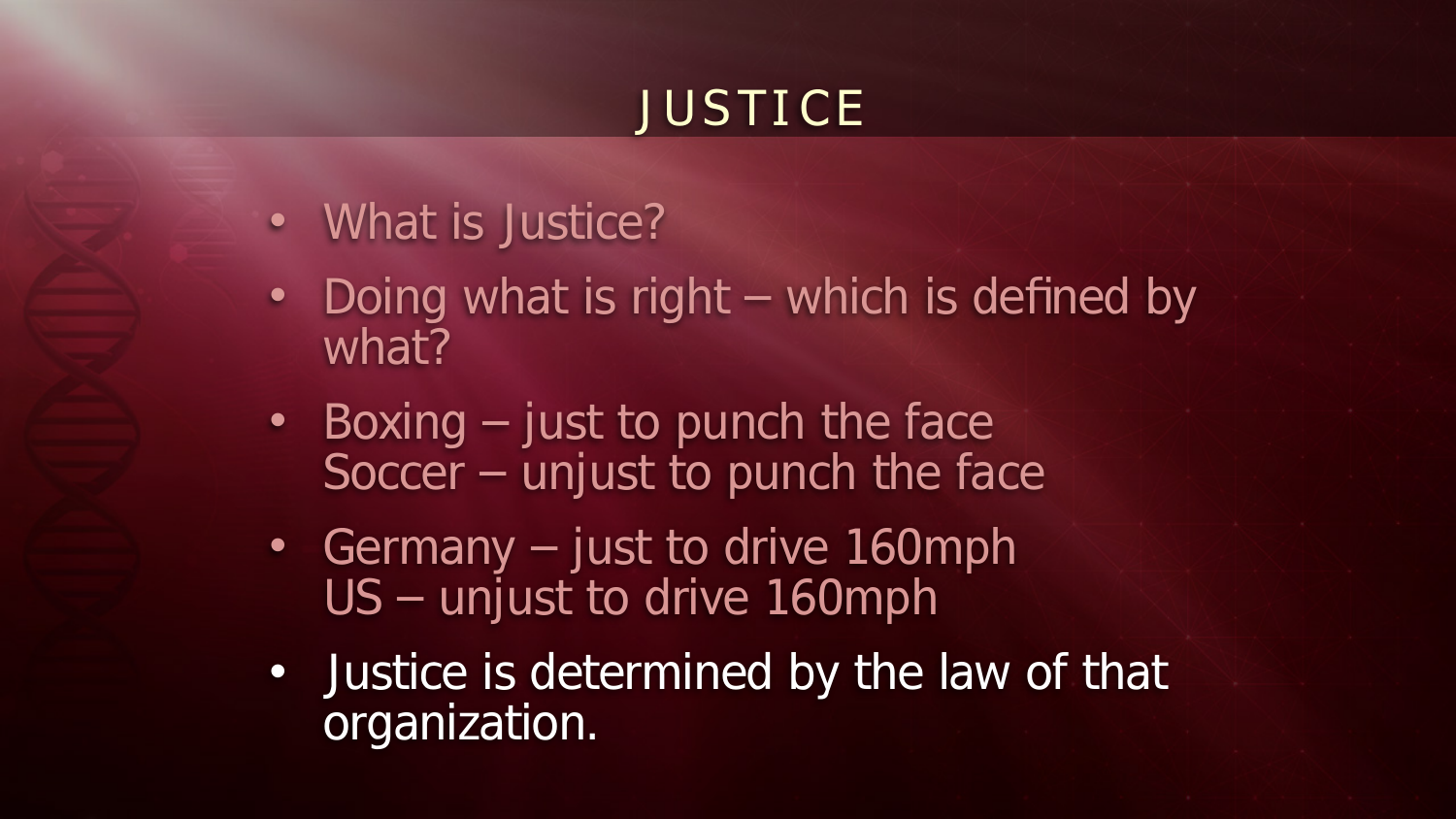

JUSTICE

What is Justice?
Doing what is right – which is defined by what?
Boxing – just to punch the face
Soccer – unjust to punch the face
Germany – just to drive 160mph
US – unjust to drive 160mph
Justice is determined by the law of that organization.